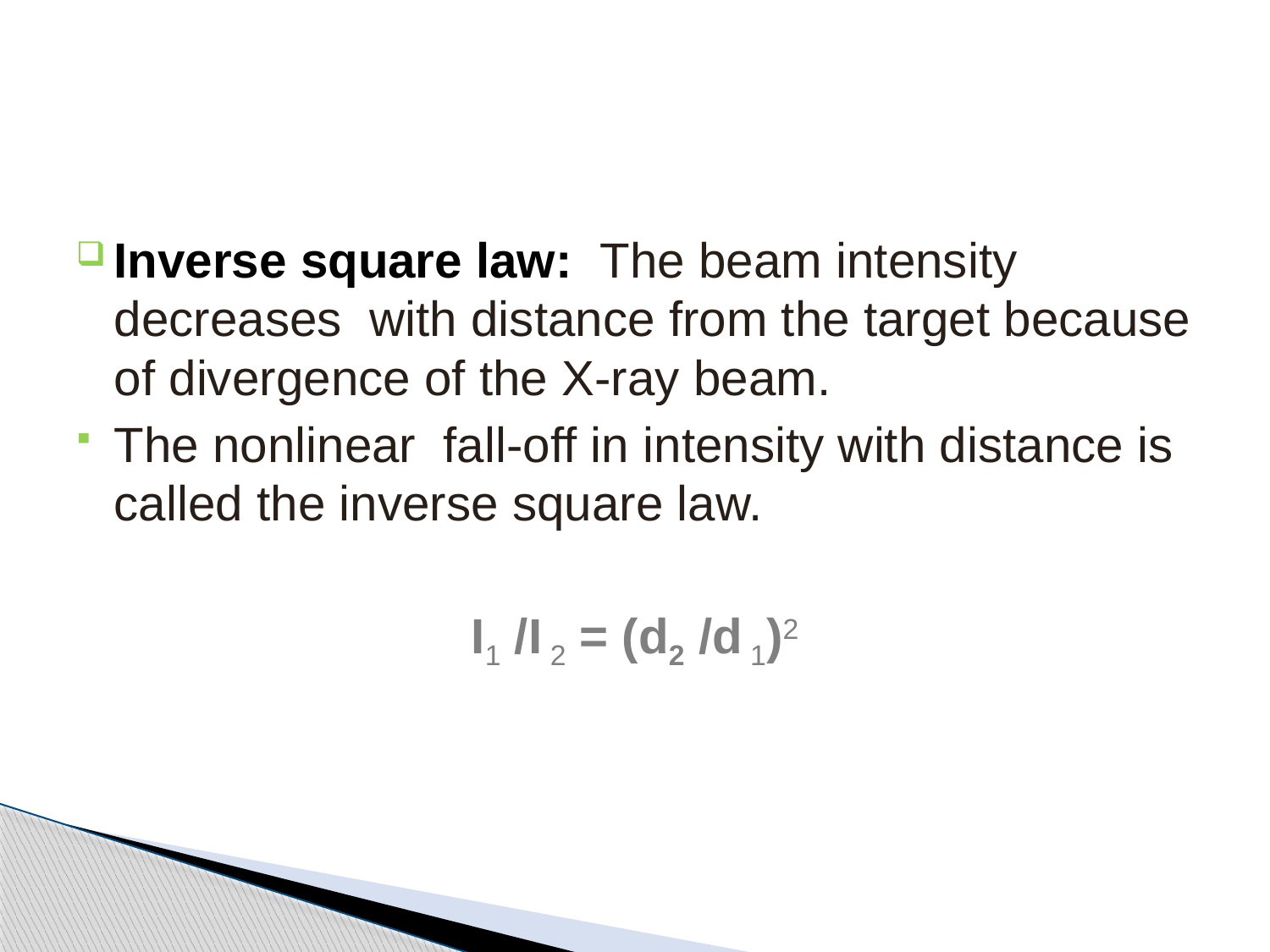

#
Inverse square law:  The beam intensity decreases  with distance from the target because of divergence of the X-ray beam.
The nonlinear  fall-off in intensity with distance is called the inverse square law.

I1 /I 2 = (d2 /d 1)2